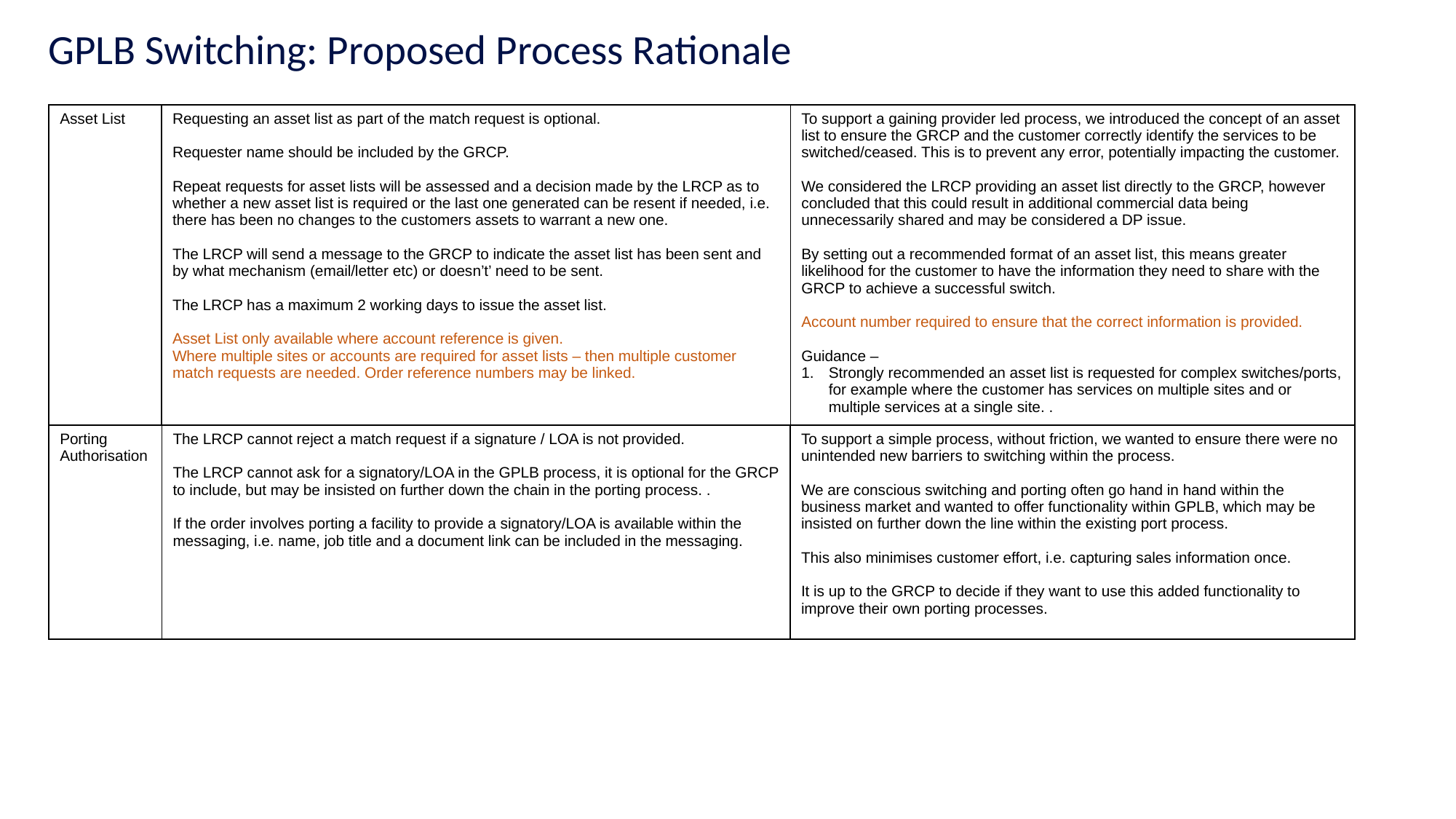

GPLB Switching: Proposed Process Rationale
| Asset List | Requesting an asset list as part of the match request is optional. Requester name should be included by the GRCP. Repeat requests for asset lists will be assessed and a decision made by the LRCP as to whether a new asset list is required or the last one generated can be resent if needed, i.e. there has been no changes to the customers assets to warrant a new one. The LRCP will send a message to the GRCP to indicate the asset list has been sent and by what mechanism (email/letter etc) or doesn’t’ need to be sent. The LRCP has a maximum 2 working days to issue the asset list. Asset List only available where account reference is given. Where multiple sites or accounts are required for asset lists – then multiple customer match requests are needed. Order reference numbers may be linked. Where multiple sites or accounts are required for asset lists – then multiple customer match requests are needed. | To support a gaining provider led process, we introduced the concept of an asset list to ensure the GRCP and the customer correctly identify the services to be switched/ceased. This is to prevent any error, potentially impacting the customer. We considered the LRCP providing an asset list directly to the GRCP, however concluded that this could result in additional commercial data being unnecessarily shared and may be considered a DP issue. By setting out a recommended format of an asset list, this means greater likelihood for the customer to have the information they need to share with the GRCP to achieve a successful switch. Account number required to ensure that the correct information is provided. Guidance – Strongly recommended an asset list is requested for complex switches/ports, for example where the customer has services on multiple sites and or multiple services at a single site. . |
| --- | --- | --- |
| Porting Authorisation | The LRCP cannot reject a match request if a signature / LOA is not provided. The LRCP cannot ask for a signatory/LOA in the GPLB process, it is optional for the GRCP to include, but may be insisted on further down the chain in the porting process. . If the order involves porting a facility to provide a signatory/LOA is available within the messaging, i.e. name, job title and a document link can be included in the messaging. | To support a simple process, without friction, we wanted to ensure there were no unintended new barriers to switching within the process. We are conscious switching and porting often go hand in hand within the business market and wanted to offer functionality within GPLB, which may be insisted on further down the line within the existing port process. This also minimises customer effort, i.e. capturing sales information once. It is up to the GRCP to decide if they want to use this added functionality to improve their own porting processes. |
| --- | --- | --- |